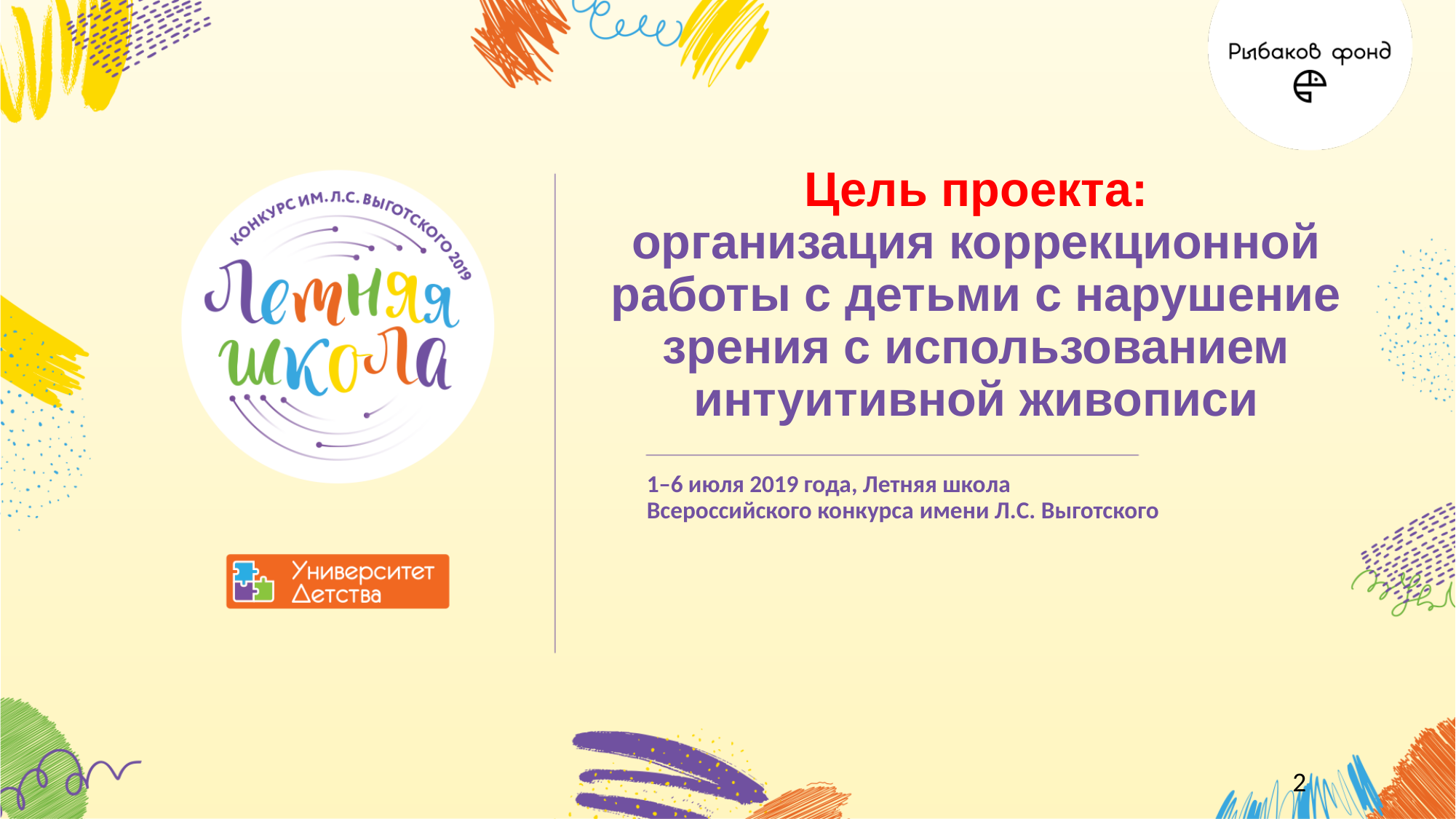

# Цель проекта: организация коррекционной работы с детьми с нарушение зрения с использованием интуитивной живописи
2